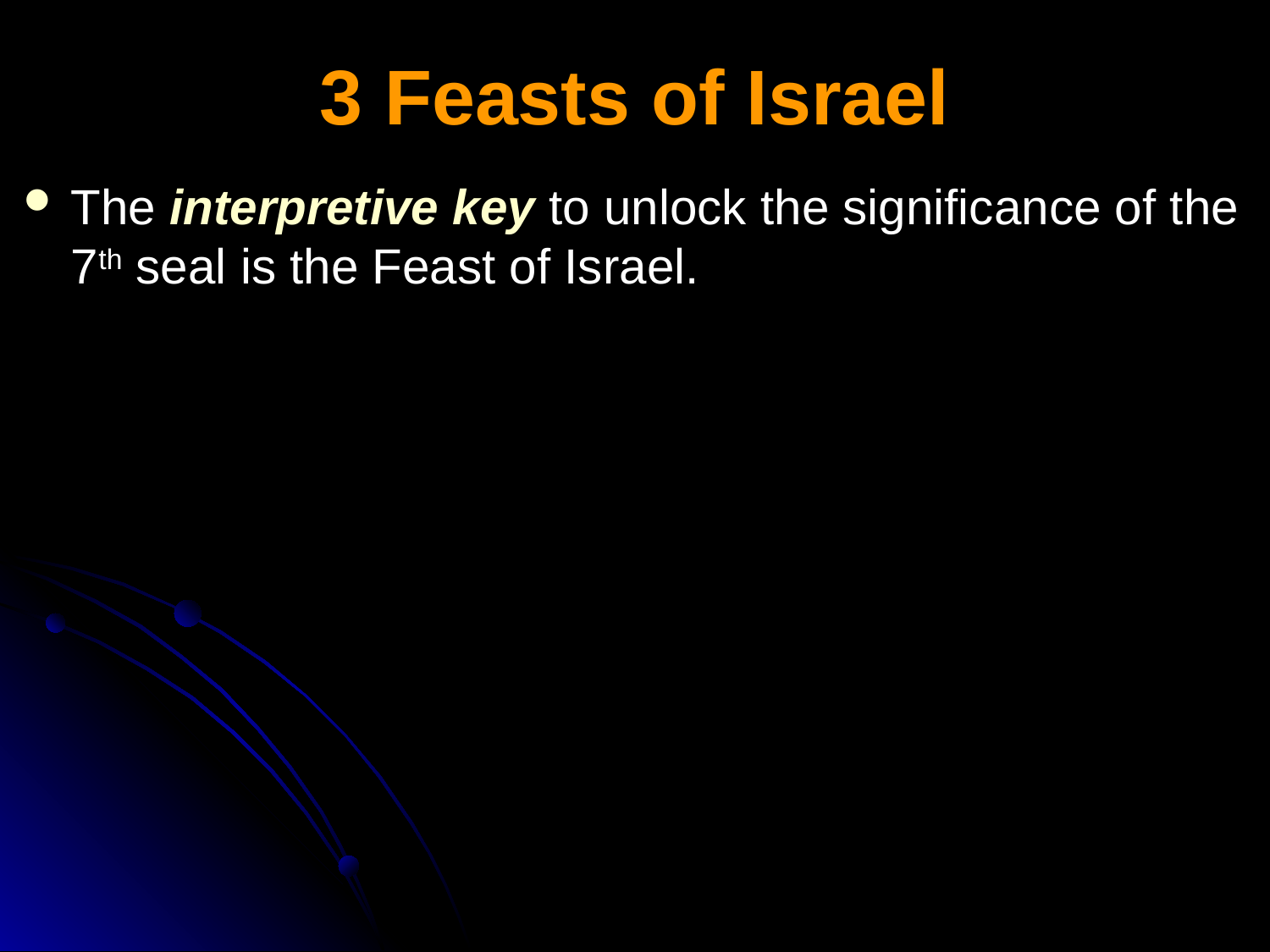

# 3 Feasts of Israel
The interpretive key to unlock the significance of the 7th seal is the Feast of Israel.